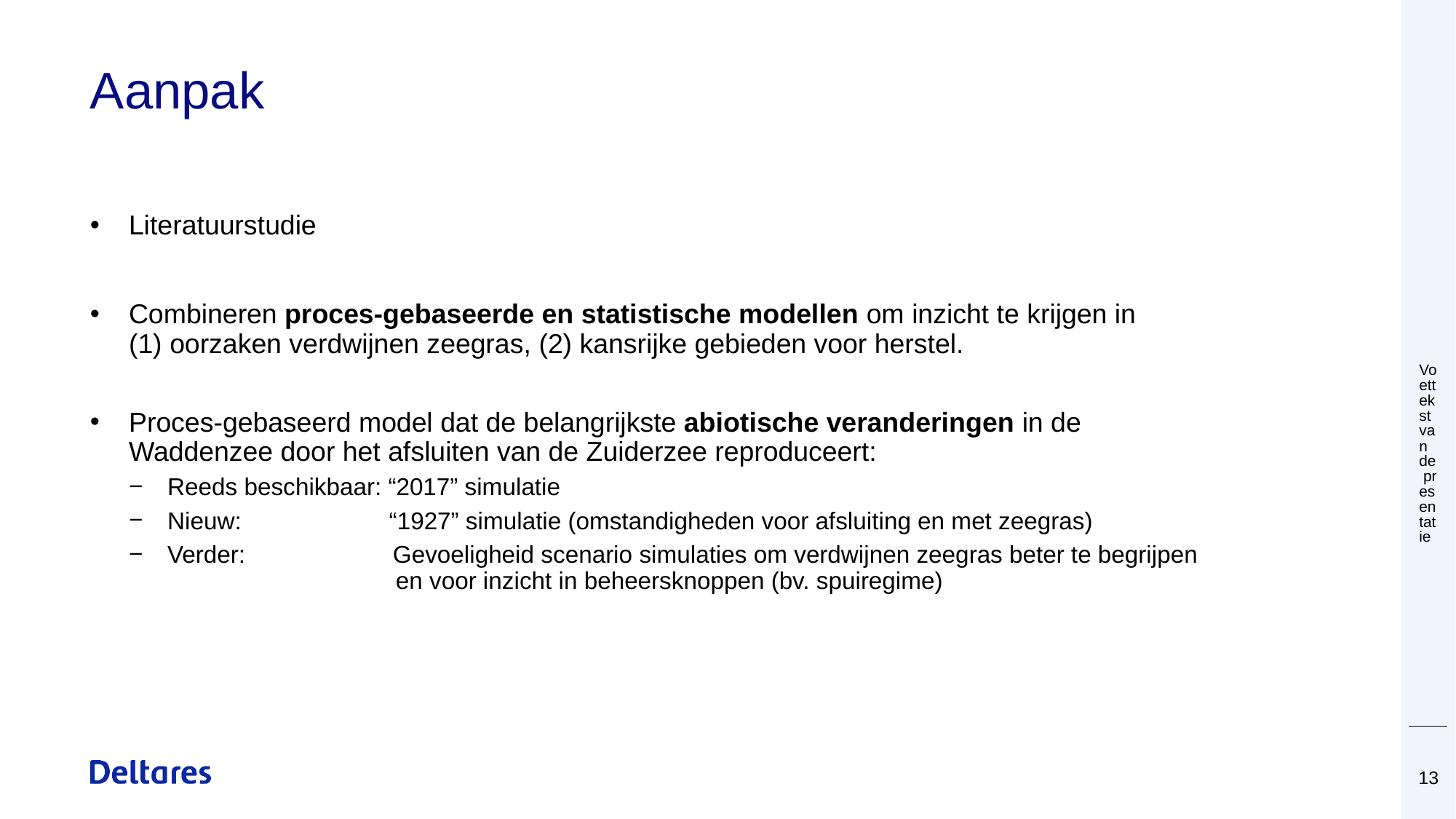

# Aanpak
Voettekst van de presentatie
Literatuurstudie

Combineren proces-gebaseerde en statistische modellen om inzicht te krijgen in
(1) oorzaken verdwijnen zeegras, (2) kansrijke gebieden voor herstel.

Proces-gebaseerd model dat de belangrijkste abiotische veranderingen in de Waddenzee door het afsluiten van de Zuiderzee reproduceert:
Reeds beschikbaar: “2017” simulatie
Nieuw:                      “1927” simulatie (omstandigheden voor afsluiting en met zeegras)
Verder:                      Gevoeligheid scenario simulaties om verdwijnen zeegras beter te begrijpen
                                  en voor inzicht in beheersknoppen (bv. spuiregime)
 28 november 2019
13